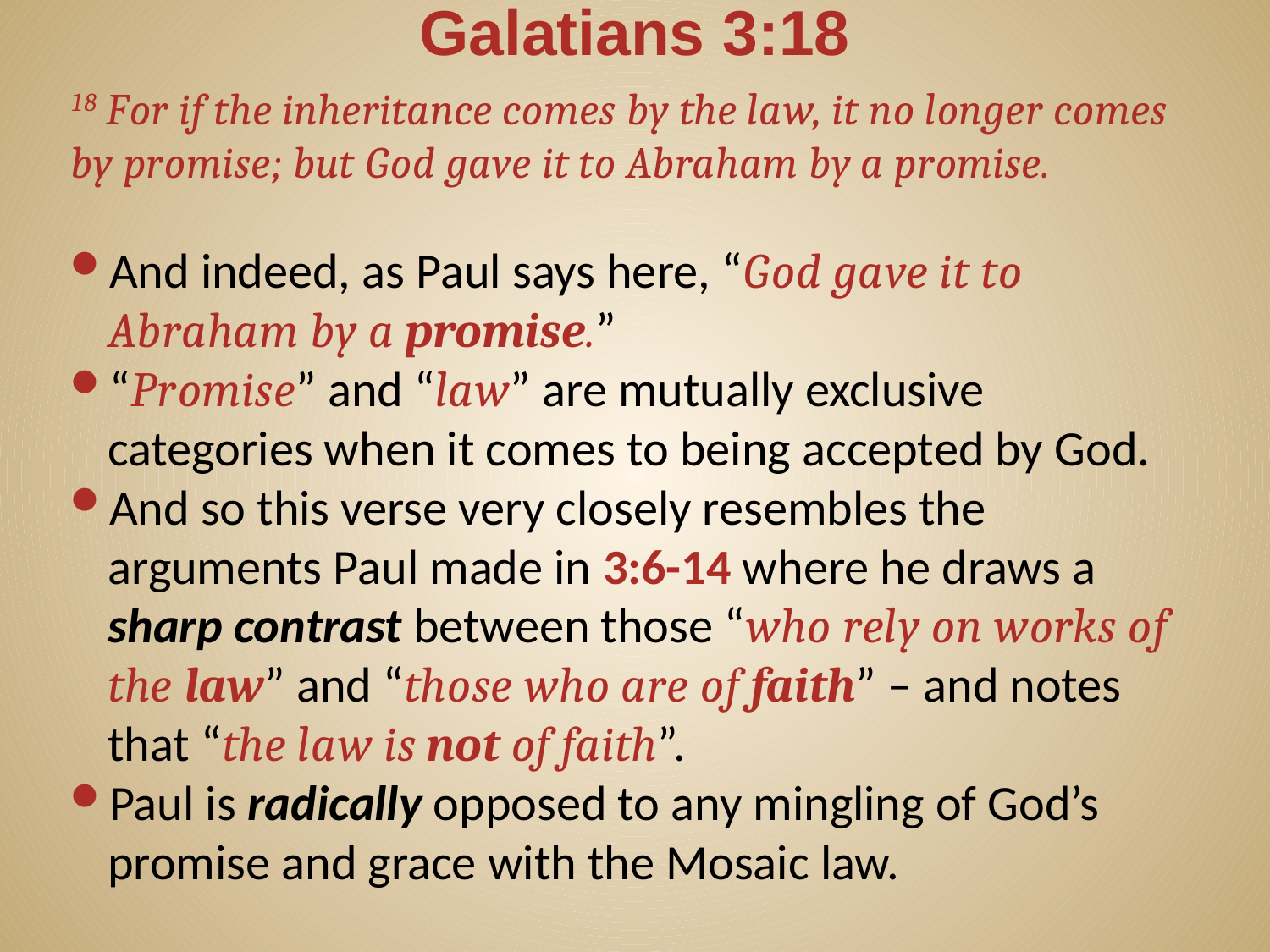

# Galatians 3:18
18 For if the inheritance comes by the law, it no longer comes by promise; but God gave it to Abraham by a promise.
And indeed, as Paul says here, “God gave it to Abraham by a promise.”
“Promise” and “law” are mutually exclusive categories when it comes to being accepted by God.
And so this verse very closely resembles the arguments Paul made in 3:6-14 where he draws a sharp contrast between those “who rely on works of the law” and “those who are of faith” – and notes that “the law is not of faith”.
Paul is radically opposed to any mingling of God’s promise and grace with the Mosaic law.